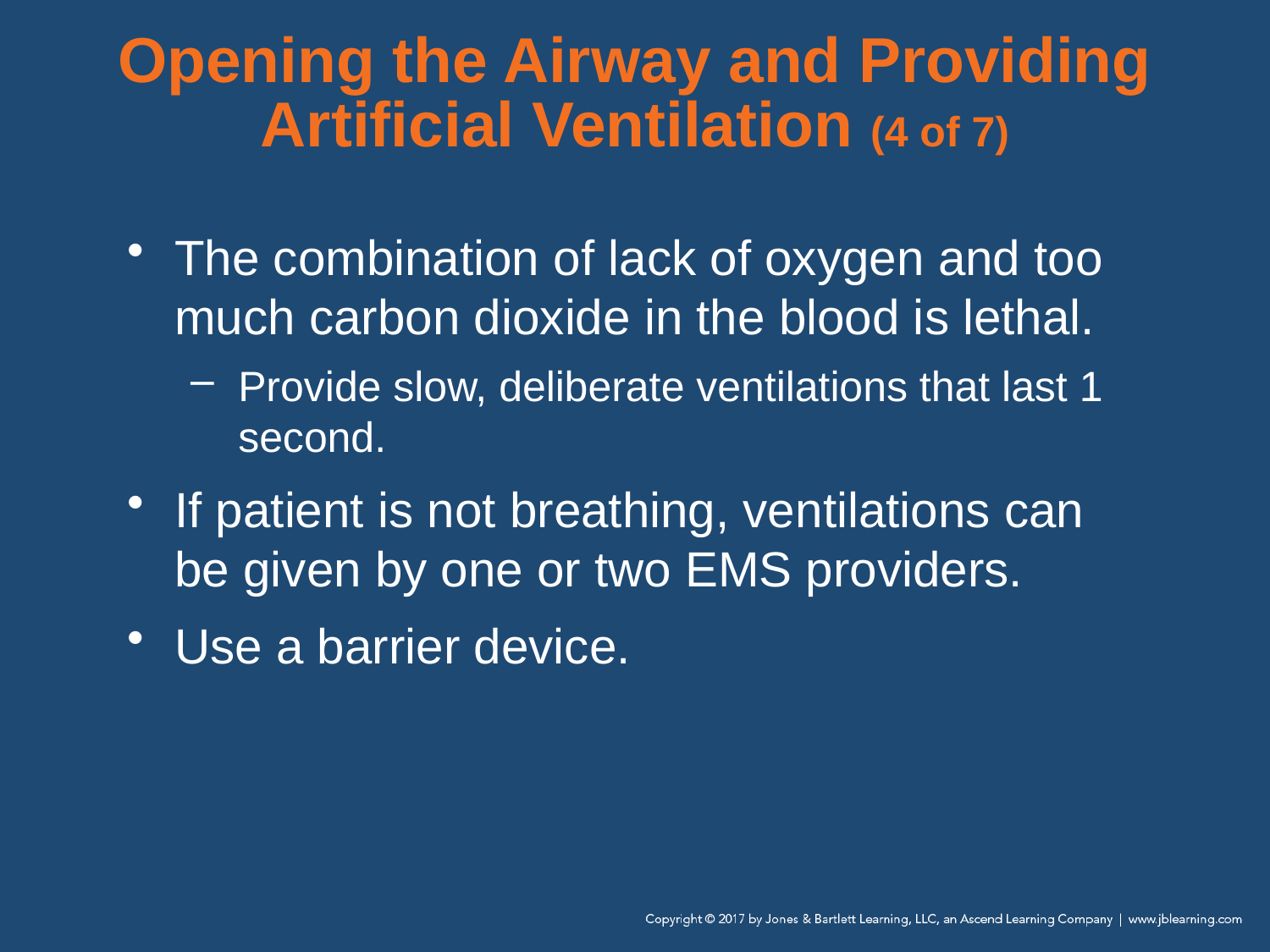

# Opening the Airway and Providing Artificial Ventilation (4 of 7)
The combination of lack of oxygen and too much carbon dioxide in the blood is lethal.
Provide slow, deliberate ventilations that last 1 second.
If patient is not breathing, ventilations can be given by one or two EMS providers.
Use a barrier device.